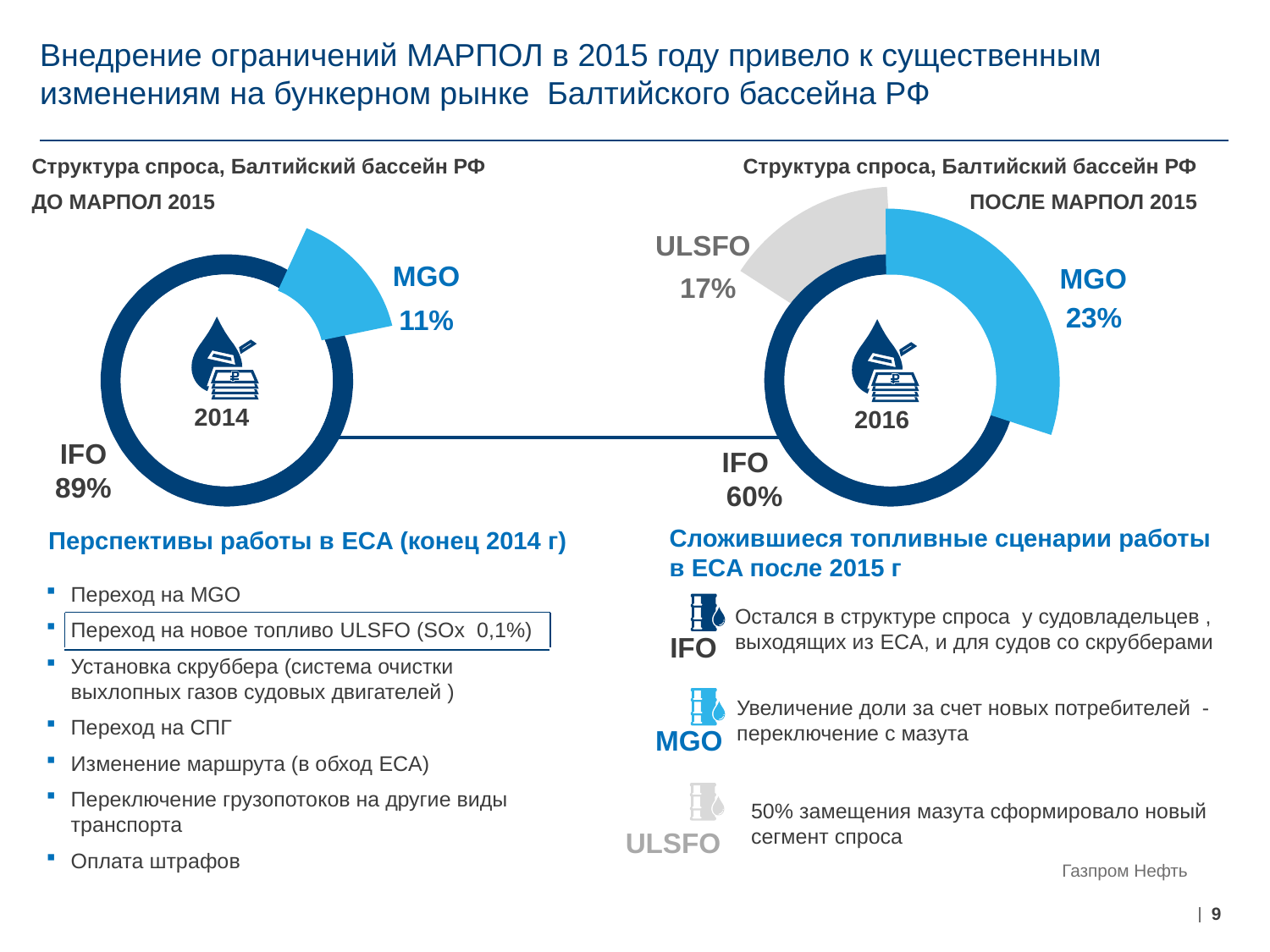

# Внедрение ограничений МАРПОЛ в 2015 году привело к существенным  изменениям на бункерном рынке  Балтийского бассейна РФ
Структура спроса, Балтийский бассейн РФ
ПОСЛЕ МАРПОЛ 2015
Структура спроса, Балтийский бассейн РФ
ДО МАРПОЛ 2015
%

ULSFO

MGO
17%

23%

2016
IFO
60%

MGO
11%

2014
IFO
89%

Сложившиеся топливные сценарии работы в ECA после 2015 г
Перспективы работы в ECA (конец 2014 г)
Переход на MGO
Переход на новое топливо ULSFO (SOx  0,1%)
Установка скруббера (система очистки выхлопных газов судовых двигателей )
Переход на СПГ
Изменение маршрута (в обход ECA)
Переключение грузопотоков на другие виды транспорта
Оплата штрафов

Остался в структуре спроса  у судовладельцев ,  выходящих из ECA, и для судов со скрубберами
IFO

Увеличение доли за счет новых потребителей  - переключение с мазута
MGO

50% замещения мазута сформировало новый сегмент спроса
ULSFO